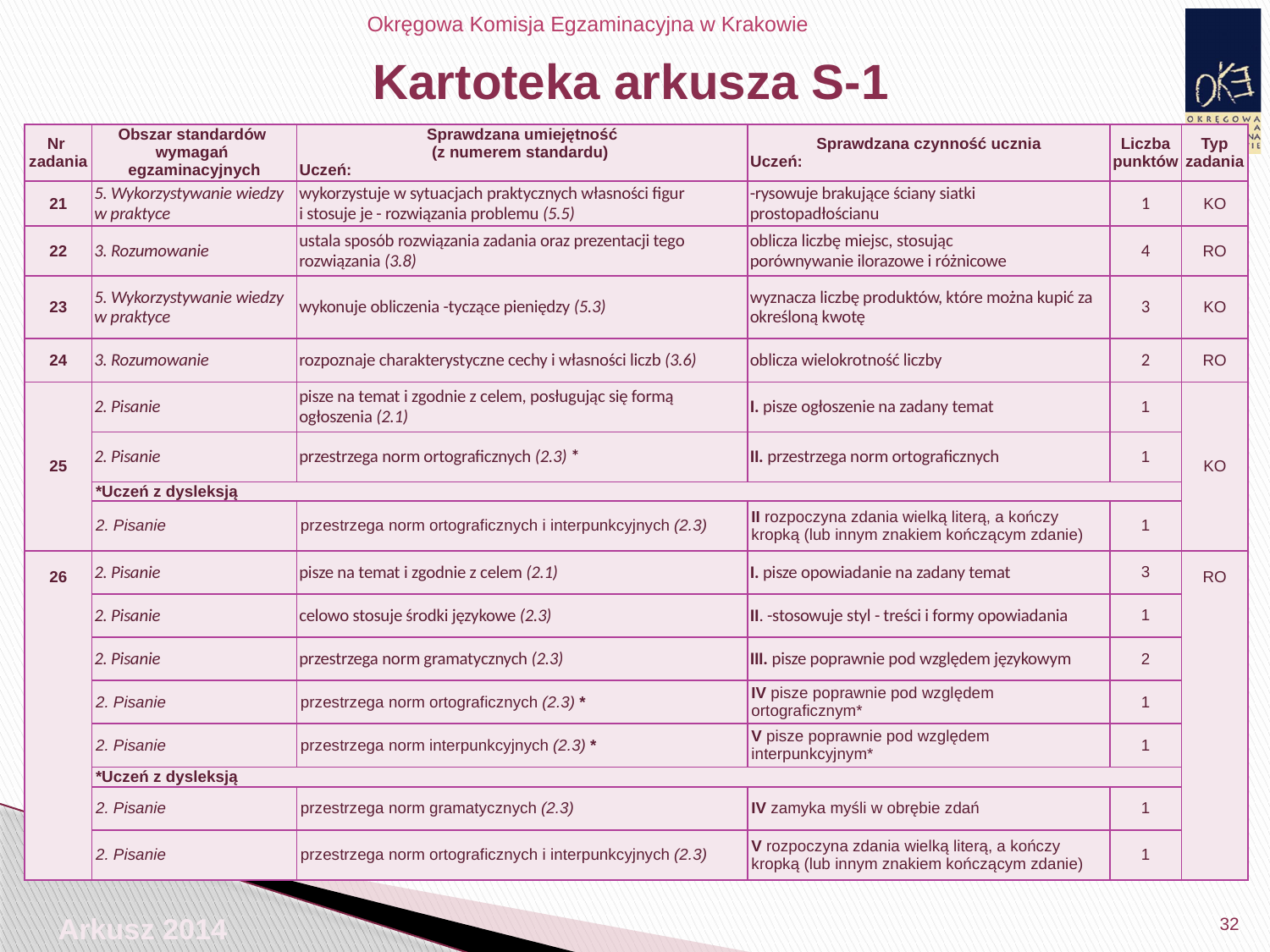

# Kartoteka arkusza S-1
| Nr zadania | Obszar standardów wymagań egzaminacyjnych | Sprawdzana umiejętność (z numerem standardu) Uczeń: | Sprawdzana czynność ucznia Uczeń: | Liczba punktów | Typ zadania |
| --- | --- | --- | --- | --- | --- |
| 21 | 5. Wykorzystywanie wiedzy w praktyce | wykorzystuje w sytuacjach praktycznych własności figur i stosuje je - rozwiązania problemu (5.5) | -rysowuje brakujące ściany siatki prostopadłościanu | 1 | KO |
| 22 | 3. Rozumowanie | ustala sposób rozwiązania zadania oraz prezentacji tego rozwiązania (3.8) | oblicza liczbę miejsc, stosując porównywanie ilorazowe i różnicowe | 4 | RO |
| 23 | 5. Wykorzystywanie wiedzy w praktyce | wykonuje obliczenia -tyczące pieniędzy (5.3) | wyznacza liczbę produktów, które można kupić za określoną kwotę | 3 | KO |
| 24 | 3. Rozumowanie | rozpoznaje charakterystyczne cechy i własności liczb (3.6) | oblicza wielokrotność liczby | 2 | RO |
| 25 | 2. Pisanie | pisze na temat i zgodnie z celem, posługując się formą ogłoszenia (2.1) | I. pisze ogłoszenie na zadany temat | 1 | KO |
|  | 2. Pisanie | przestrzega norm ortograficznych (2.3) \* | II. przestrzega norm ortograficznych | 1 |  |
|  | \*Uczeń z dysleksją |  |  |  |  |
|  | 2. Pisanie | przestrzega norm ortograficznych i interpunkcyjnych (2.3) | II rozpoczyna zdania wielką literą, a kończy kropką (lub innym znakiem kończącym zdanie) | 1 |  |
| 26 | 2. Pisanie | pisze na temat i zgodnie z celem (2.1) | I. pisze opowiadanie na zadany temat | 3 | RO |
|  | 2. Pisanie | celowo stosuje środki językowe (2.3) | II. -stosowuje styl - treści i formy opowiadania | 1 |  |
|  | 2. Pisanie | przestrzega norm gramatycznych (2.3) | III. pisze poprawnie pod względem językowym | 2 |  |
|  | 2. Pisanie | przestrzega norm ortograficznych (2.3) \* | IV pisze poprawnie pod względem ortograficznym\* | 1 |  |
|  | 2. Pisanie | przestrzega norm interpunkcyjnych (2.3) \* | V pisze poprawnie pod względem interpunkcyjnym\* | 1 |  |
|  | \*Uczeń z dysleksją |  |  |  |  |
|  | 2. Pisanie | przestrzega norm gramatycznych (2.3) | IV zamyka myśli w obrębie zdań | 1 |  |
|  | 2. Pisanie | przestrzega norm ortograficznych i interpunkcyjnych (2.3) | V rozpoczyna zdania wielką literą, a kończy kropką (lub innym znakiem kończącym zdanie) | 1 |  |
32
Arkusz 2014